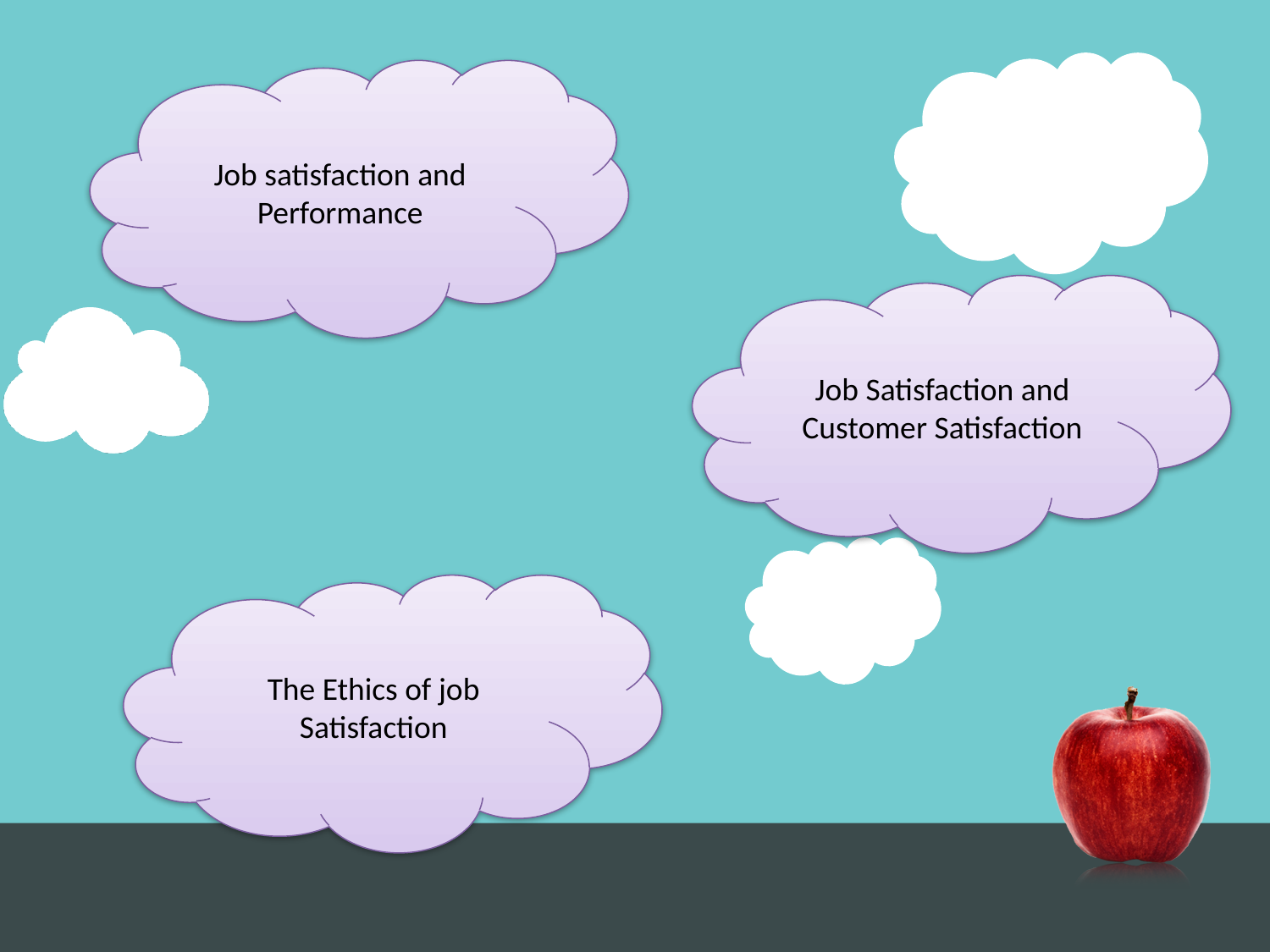

Job satisfaction and Performance
Job Satisfaction and Customer Satisfaction
The Ethics of job Satisfaction